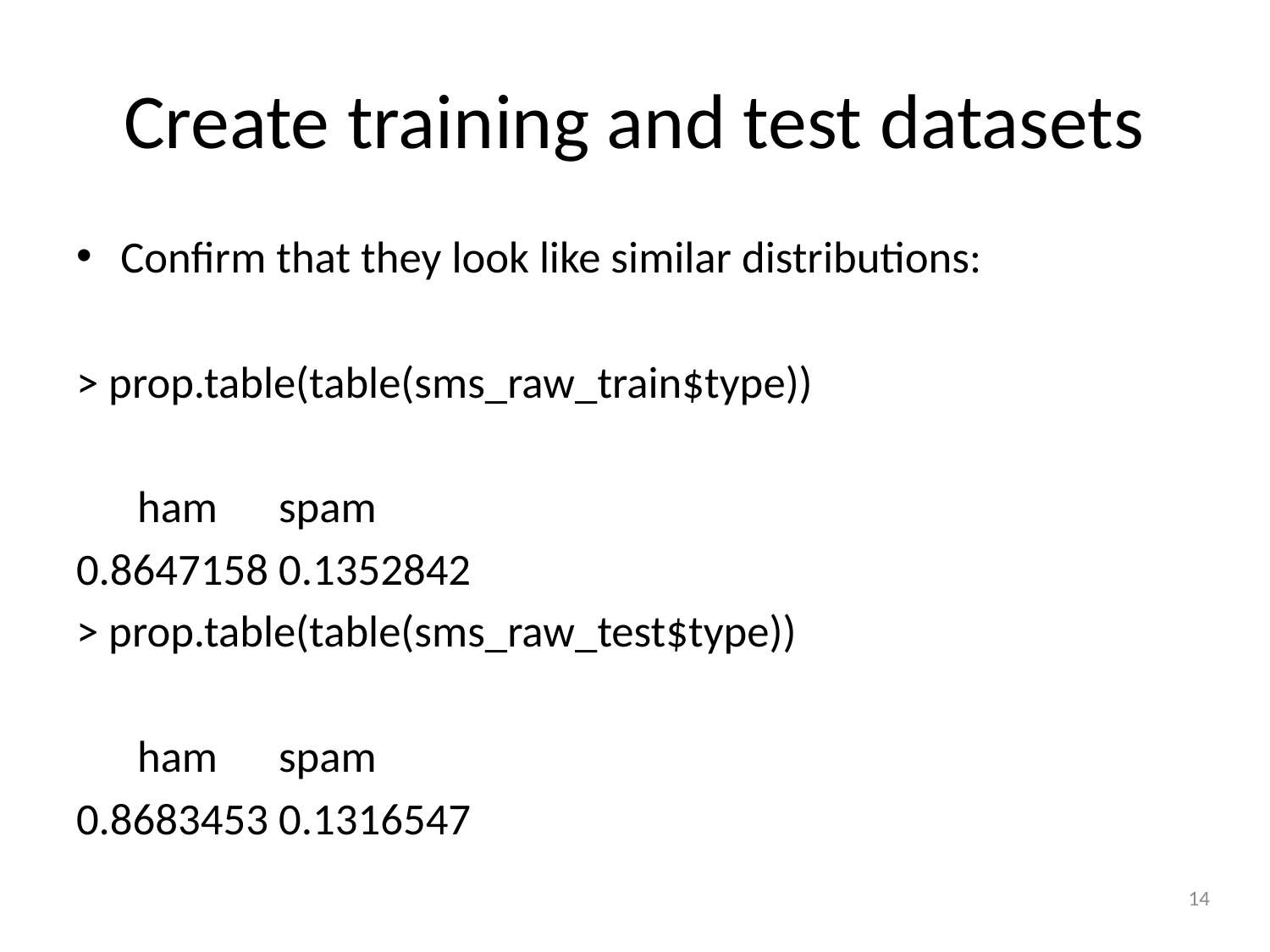

# Create training and test datasets
Confirm that they look like similar distributions:

> prop.table(table(sms_raw_train$type))

      ham      spam
0.8647158 0.1352842
> prop.table(table(sms_raw_test$type))

      ham      spam
0.8683453 0.1316547